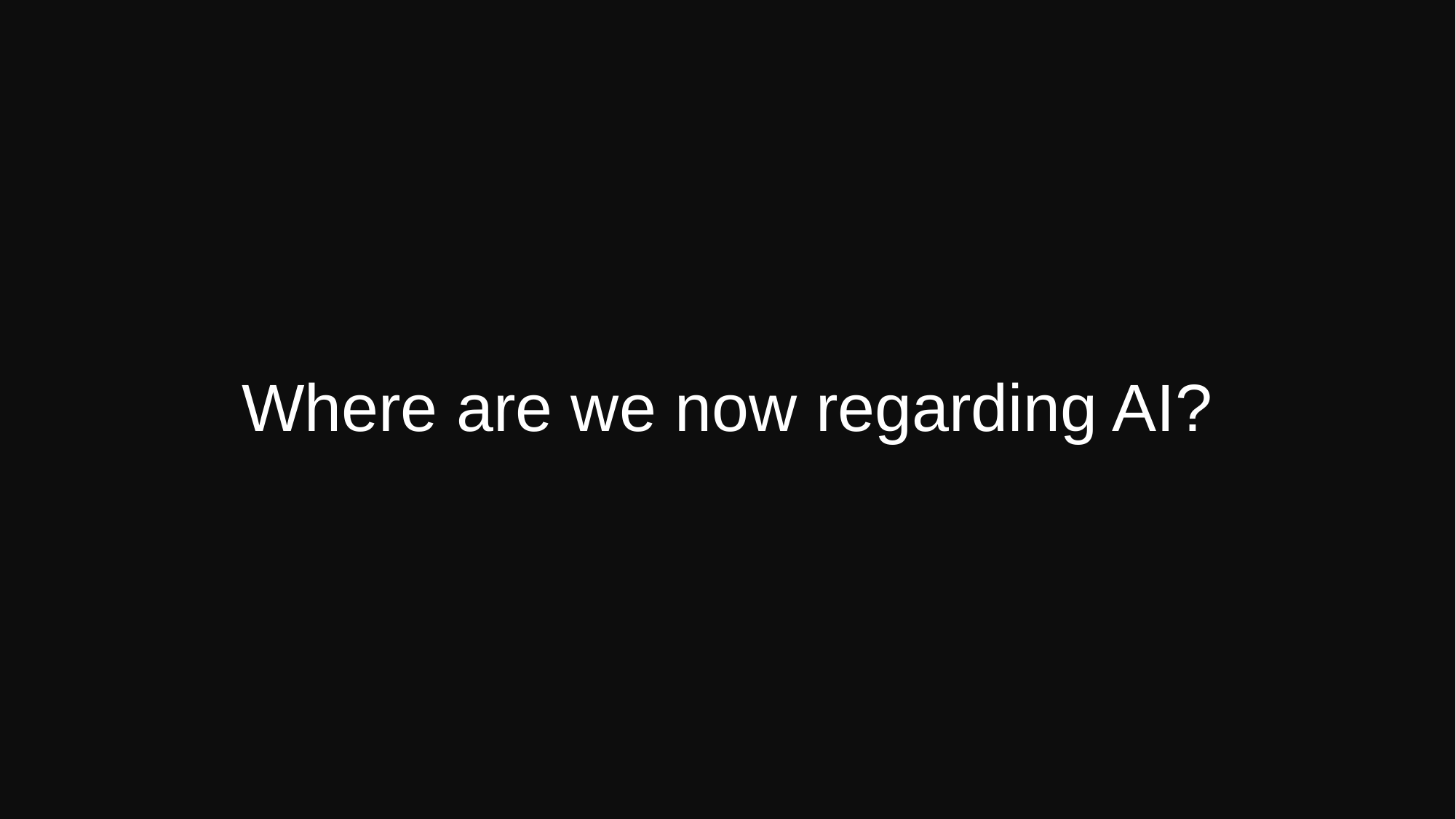

# Where are we now regarding AI?